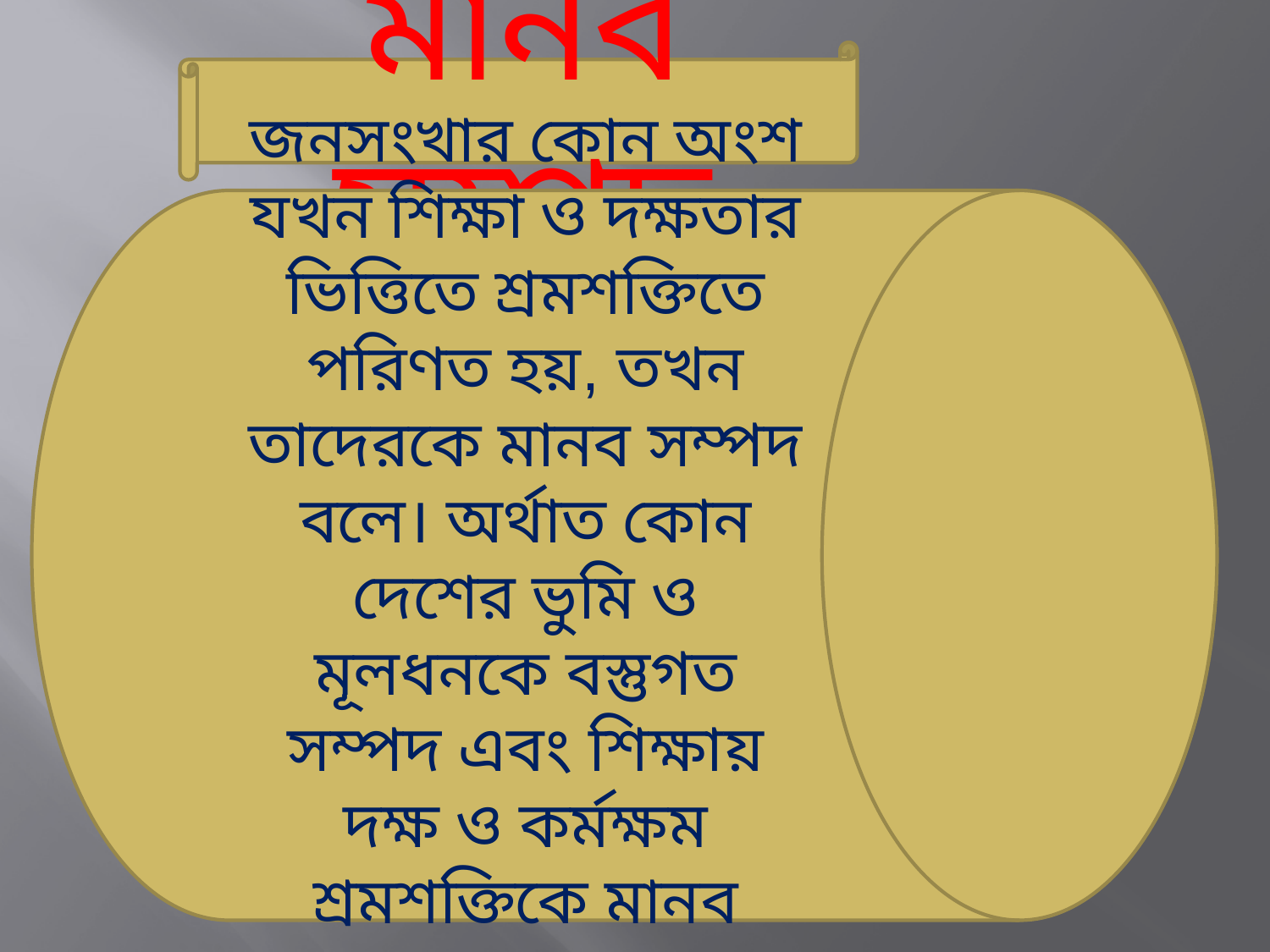

মানব সম্পদ
জনসংখার কোন অংশ যখন শিক্ষা ও দক্ষতার ভিত্তিতে শ্রমশক্তিতে পরিণত হয়, তখন তাদেরকে মানব সম্পদ বলে। অর্থাত কোন দেশের ভুমি ও মূলধনকে বস্তুগত সম্পদ এবং শিক্ষায় দক্ষ ও কর্মক্ষম শ্রমশক্তিকে মানব সম্পদ বলে।